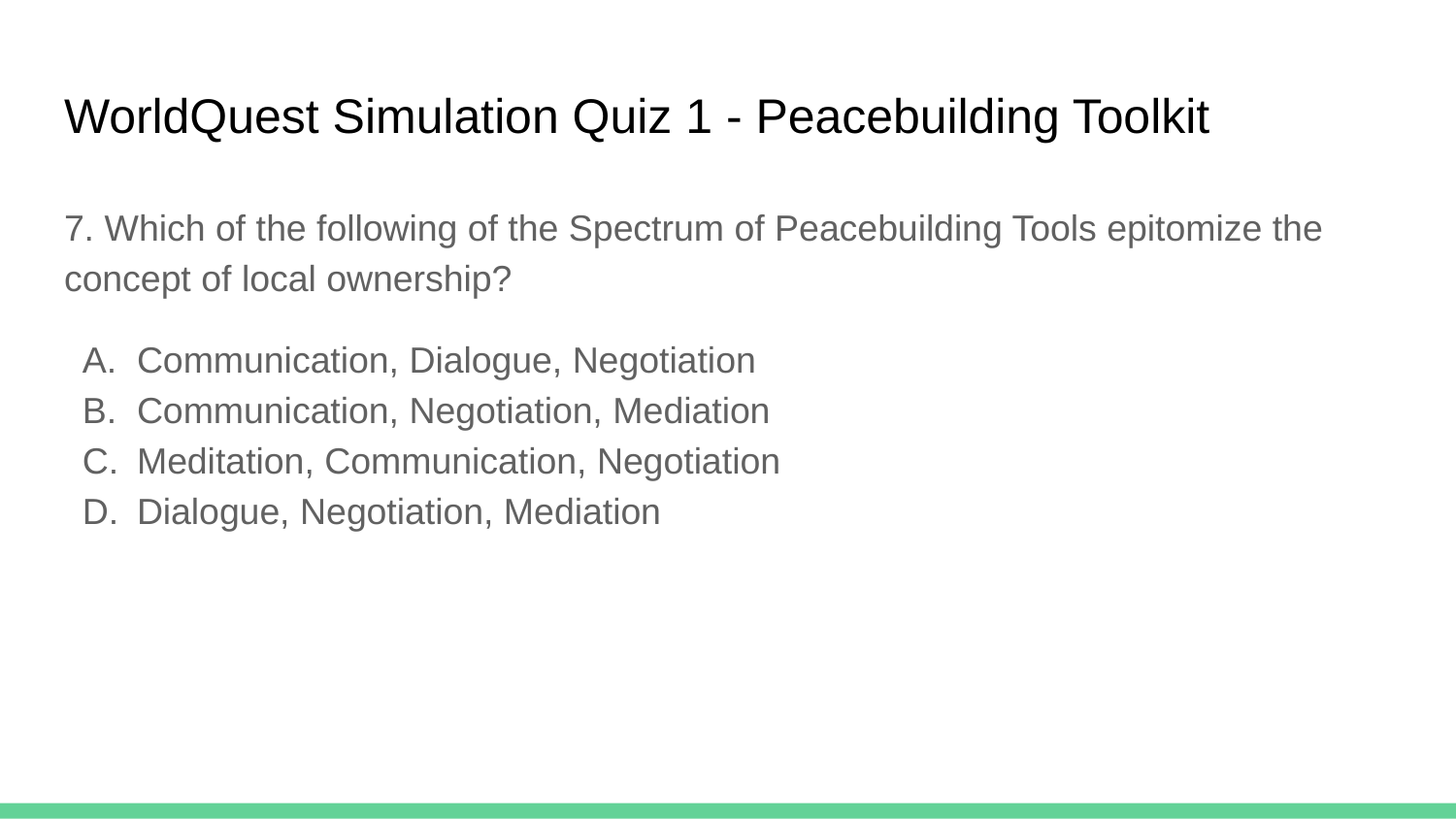

# WorldQuest Simulation Quiz 1 - Peacebuilding Toolkit
7. Which of the following of the Spectrum of Peacebuilding Tools epitomize the concept of local ownership?
Communication, Dialogue, Negotiation
Communication, Negotiation, Mediation
Meditation, Communication, Negotiation
Dialogue, Negotiation, Mediation